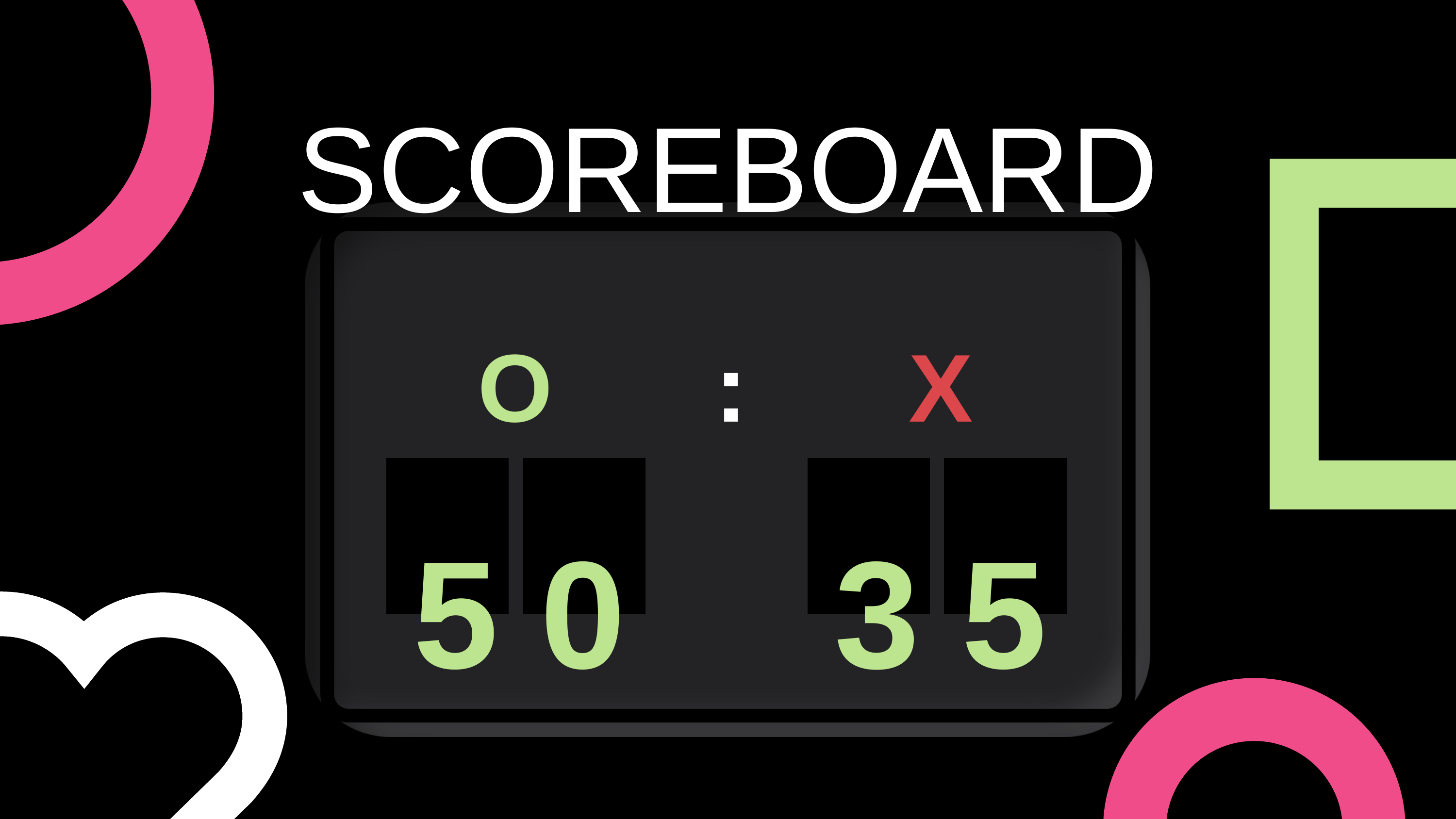

SCOREBOARD

O
:
X
5 0
3 5